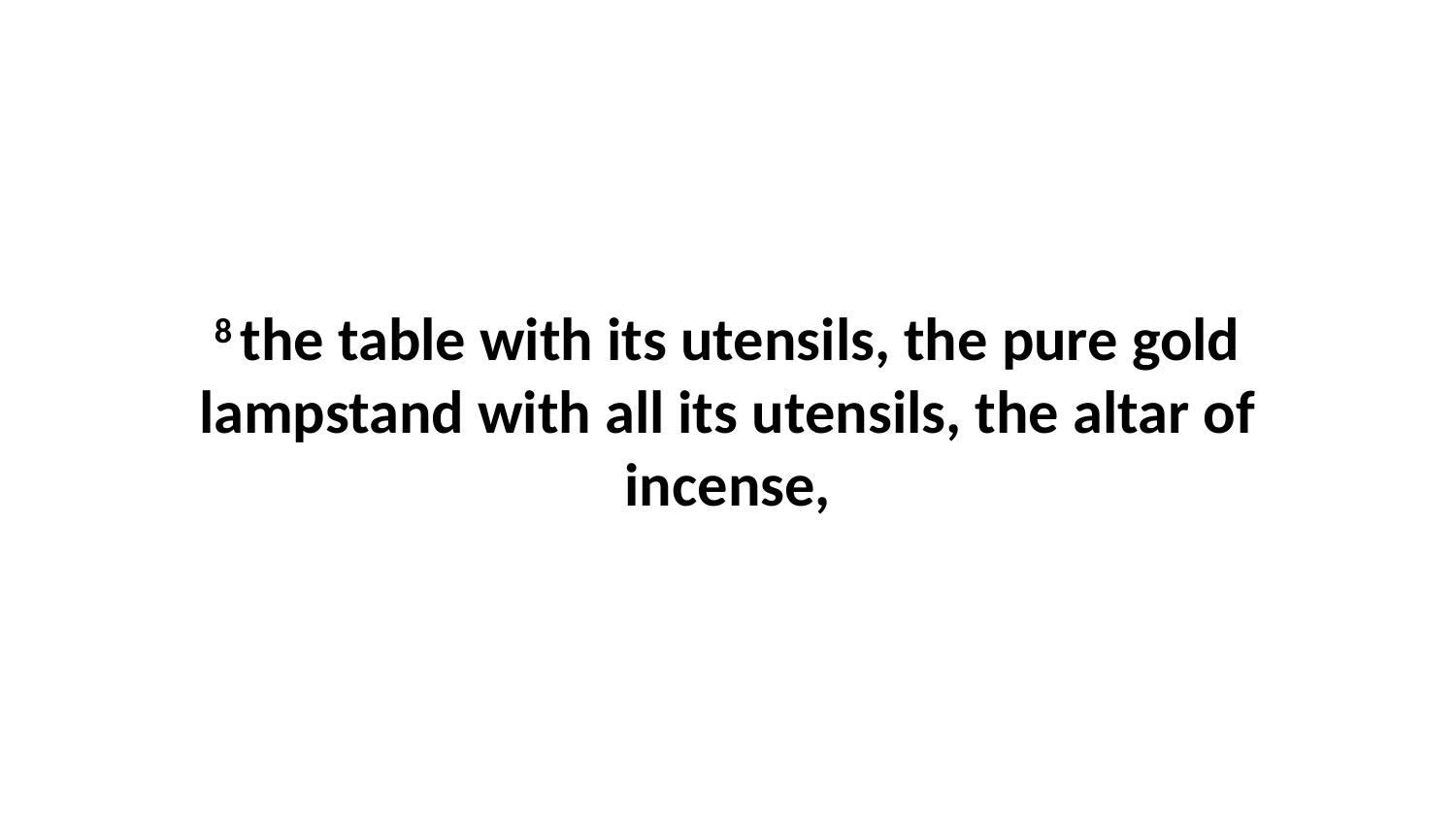

8 the table with its utensils, the pure gold lampstand with all its utensils, the altar of incense,